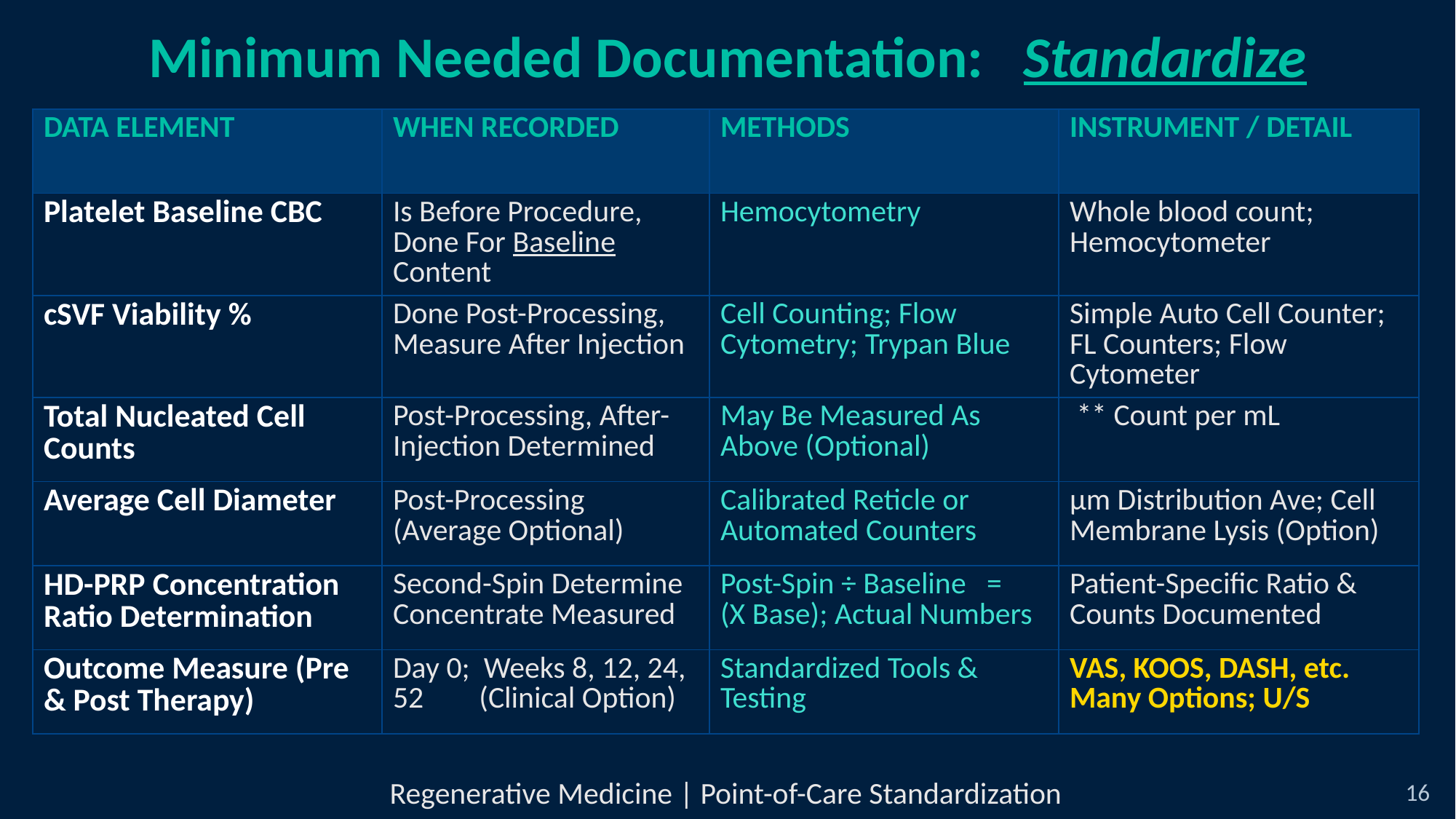

Minimum Needed Documentation:   Standardize
| DATA ELEMENT | WHEN RECORDED | METHODS | INSTRUMENT / DETAIL |
| --- | --- | --- | --- |
| Platelet Baseline CBC | Is Before Procedure, Done For Baseline Content | Hemocytometry | Whole blood count; Hemocytometer |
| cSVF Viability % | Done Post-Processing, Measure After Injection | Cell Counting; Flow Cytometry; Trypan Blue | Simple Auto Cell Counter; FL Counters; Flow Cytometer |
| Total Nucleated Cell Counts | Post-Processing, After-Injection Determined | May Be Measured As Above (Optional) | \*\* Count per mL |
| Average Cell Diameter | Post-Processing (Average Optional) | Calibrated Reticle or Automated Counters | µm Distribution Ave; Cell Membrane Lysis (Option) |
| HD-PRP Concentration Ratio Determination | Second-Spin Determine Concentrate Measured | Post-Spin ÷ Baseline = (X Base); Actual Numbers | Patient-Specific Ratio & Counts Documented |
| Outcome Measure (Pre & Post Therapy) | Day 0; Weeks 8, 12, 24, 52 (Clinical Option) | Standardized Tools & Testing | VAS, KOOS, DASH, etc. Many Options; U/S |
Regenerative Medicine | Point-of-Care Standardization
16